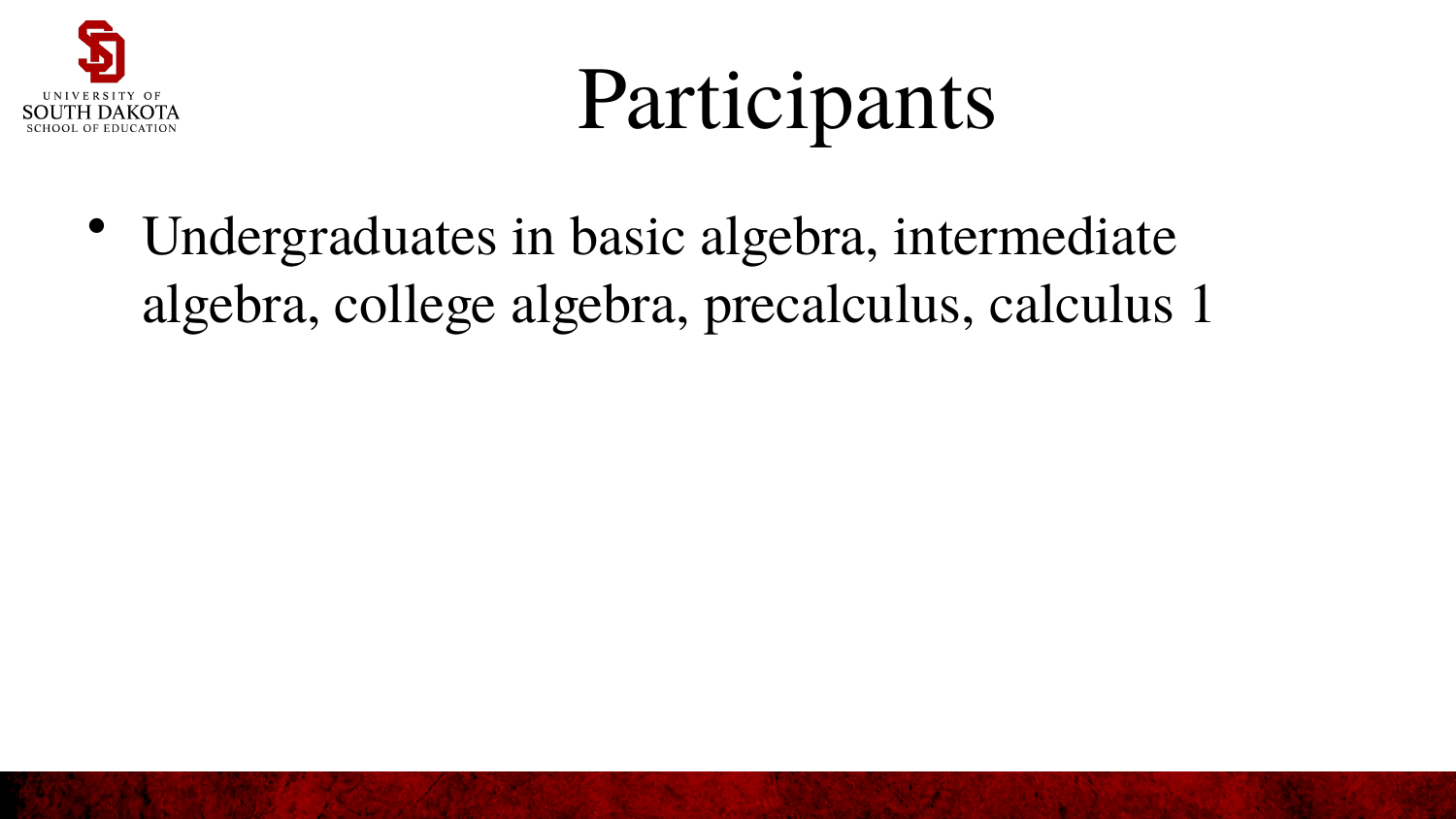

# Participants
Undergraduates in basic algebra, intermediate algebra, college algebra, precalculus, calculus 1